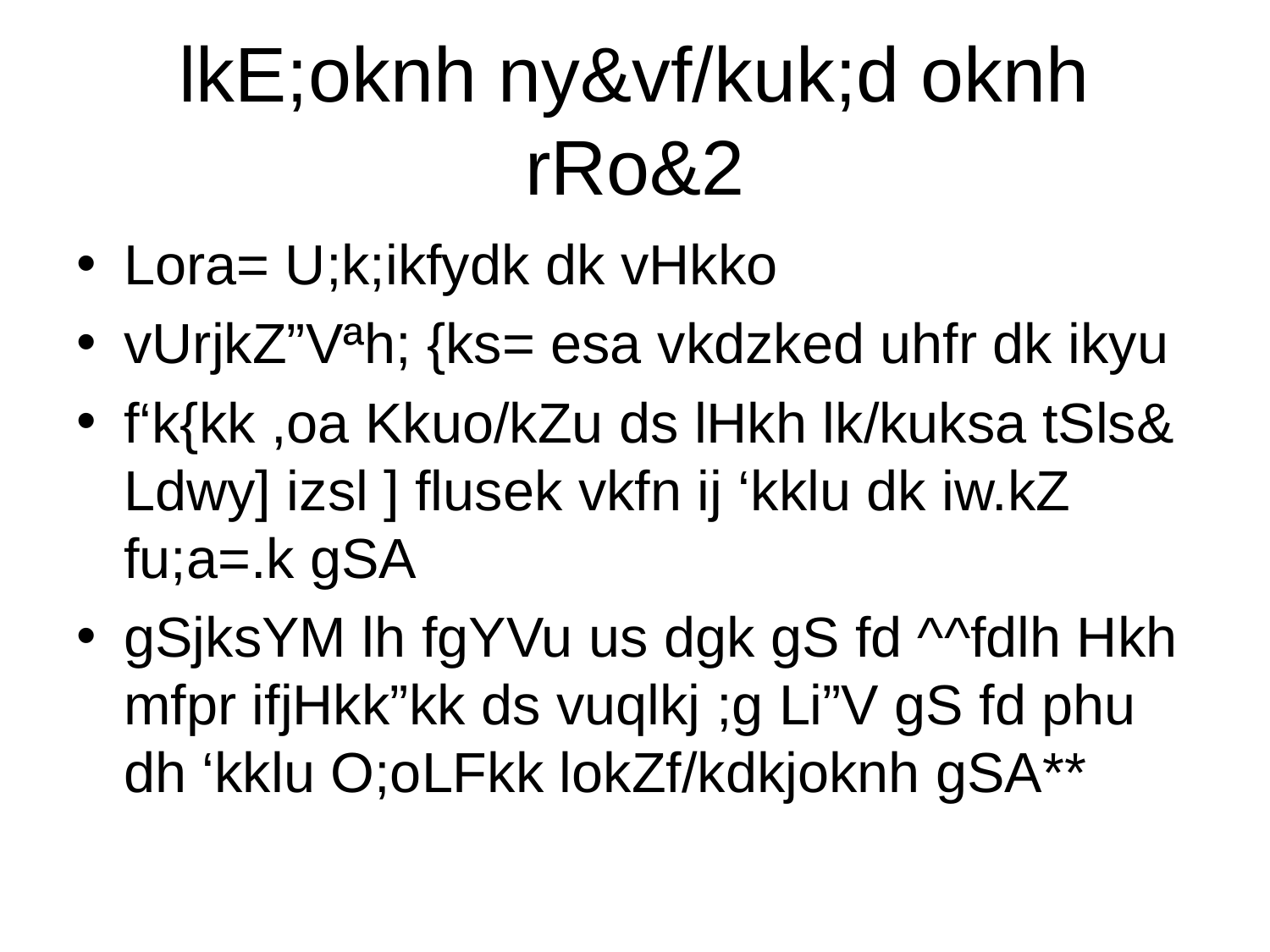

# lkE;oknh ny&vf/kuk;d oknh rRo&2
Lora= U;k;ikfydk dk vHkko
vUrjkZ”Vªh; {ks= esa vkdzked uhfr dk ikyu
f‘k{kk ,oa Kkuo/kZu ds lHkh lk/kuksa tSls& Ldwy] izsl ] flusek vkfn ij ‘kklu dk iw.kZ fu;a=.k gSA
gSjksYM lh fgYVu us dgk gS fd ^^fdlh Hkh mfpr ifjHkk”kk ds vuqlkj ;g Li”V gS fd phu dh ‘kklu O;oLFkk lokZf/kdkjoknh gSA**